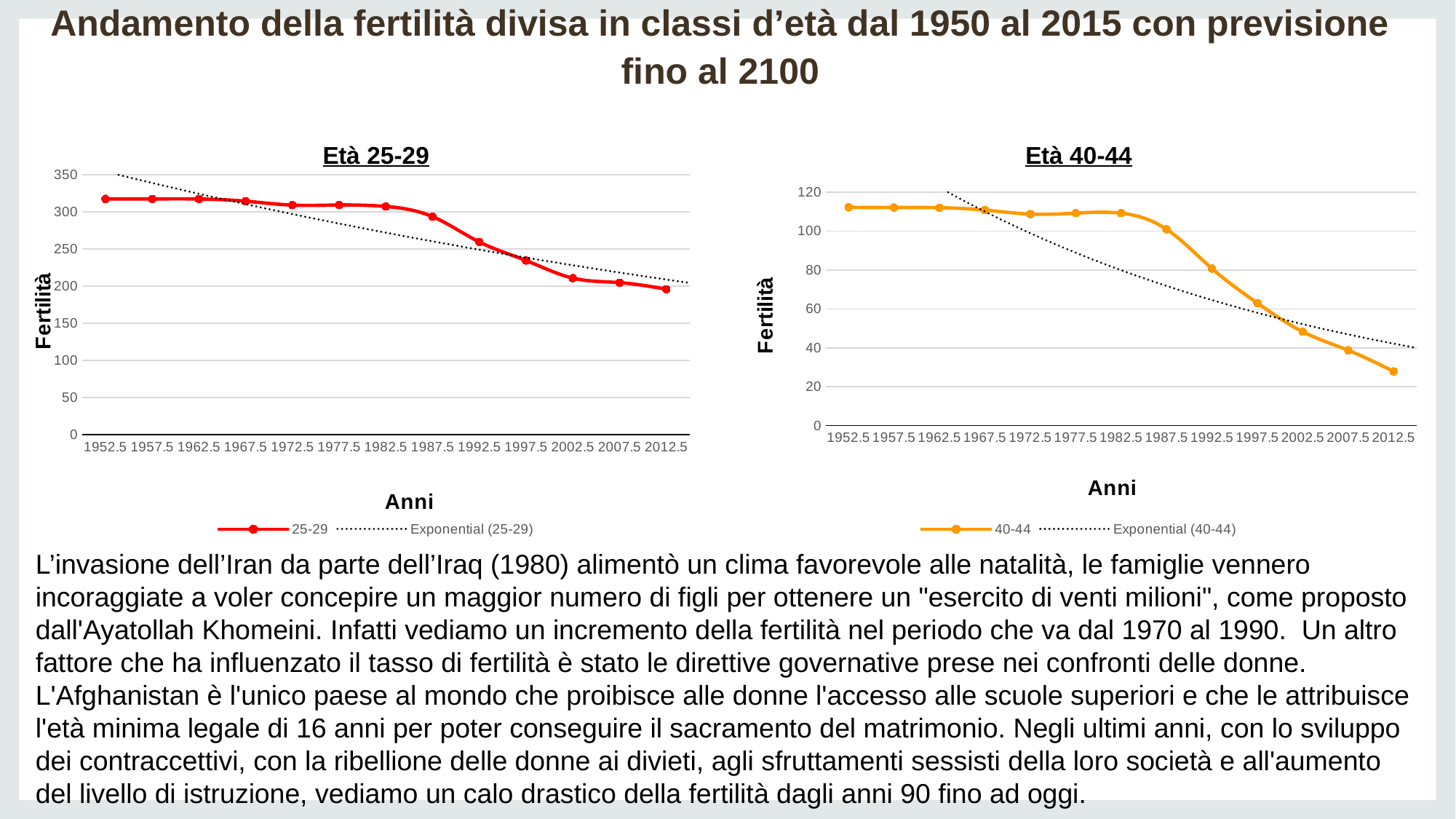

# Andamento della fertilità divisa in classi d’età dal 1950 al 2015 con previsione fino al 2100

### Chart: Età 25-29

| Category | 25-29 |
|---|---|
| 1952.5 | 317.6330381792653 |
| 1957.5 | 317.5763967421312 |
| 1962.5 | 317.5107543477652 |
| 1967.5 | 314.5359295130141 |
| 1972.5 | 309.26022113520077 |
| 1977.5 | 309.38549519209727 |
| 1982.5 | 307.41350722272887 |
| 1987.5 | 293.692992469186 |
| 1992.5 | 259.5668693499152 |
| 1997.5 | 234.57874346757953 |
| 2002.5 | 210.8671914611417 |
| 2007.5 | 204.80869443642135 |
| 2012.5 | 196.0149954013362 |

### Chart: Età 40-44

| Category | 40-44 |
|---|---|
| 1952.5 | 112.25719727476385 |
| 1957.5 | 112.15532332998966 |
| 1962.5 | 112.07856448988824 |
| 1967.5 | 110.85828530992778 |
| 1972.5 | 108.7890772256461 |
| 1977.5 | 109.26861093472316 |
| 1982.5 | 109.2696861183389 |
| 1987.5 | 100.99288753023598 |
| 1992.5 | 80.7874344748674 |
| 1997.5 | 63.05891742690141 |
| 2002.5 | 48.27402741855284 |
| 2007.5 | 38.73625427902787 |
| 2012.5 | 27.886614764161543 |
L’invasione dell’Iran da parte dell’Iraq (1980) alimentò un clima favorevole alle natalità, le famiglie vennero incoraggiate a voler concepire un maggior numero di figli per ottenere un "esercito di venti milioni", come proposto dall'Ayatollah Khomeini. Infatti vediamo un incremento della fertilità nel periodo che va dal 1970 al 1990.  Un altro fattore che ha influenzato il tasso di fertilità è stato le direttive governative prese nei confronti delle donne. L'Afghanistan è l'unico paese al mondo che proibisce alle donne l'accesso alle scuole superiori e che le attribuisce l'età minima legale di 16 anni per poter conseguire il sacramento del matrimonio. Negli ultimi anni, con lo sviluppo dei contraccettivi, con la ribellione delle donne ai divieti, agli sfruttamenti sessisti della loro società e all'aumento del livello di istruzione, vediamo un calo drastico della fertilità dagli anni 90 fino ad oggi.